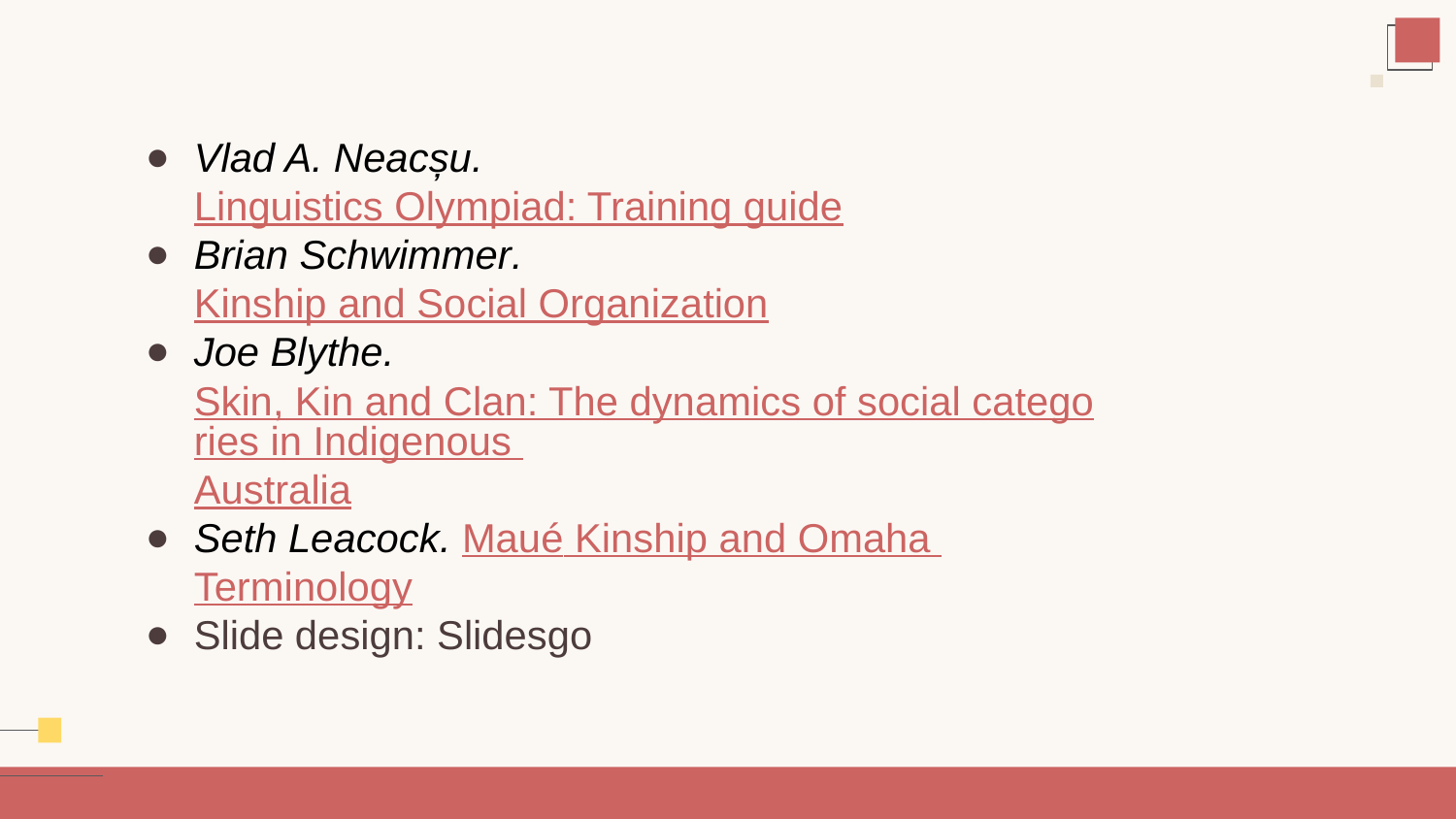

Vlad A. Neacșu. Linguistics Olympiad: Training guide
Brian Schwimmer. Kinship and Social Organization
Joe Blythe. Skin, Kin and Clan: The dynamics of social categories in Indigenous Australia
Seth Leacock. Maué Kinship and Omaha Terminology
Slide design: Slidesgo